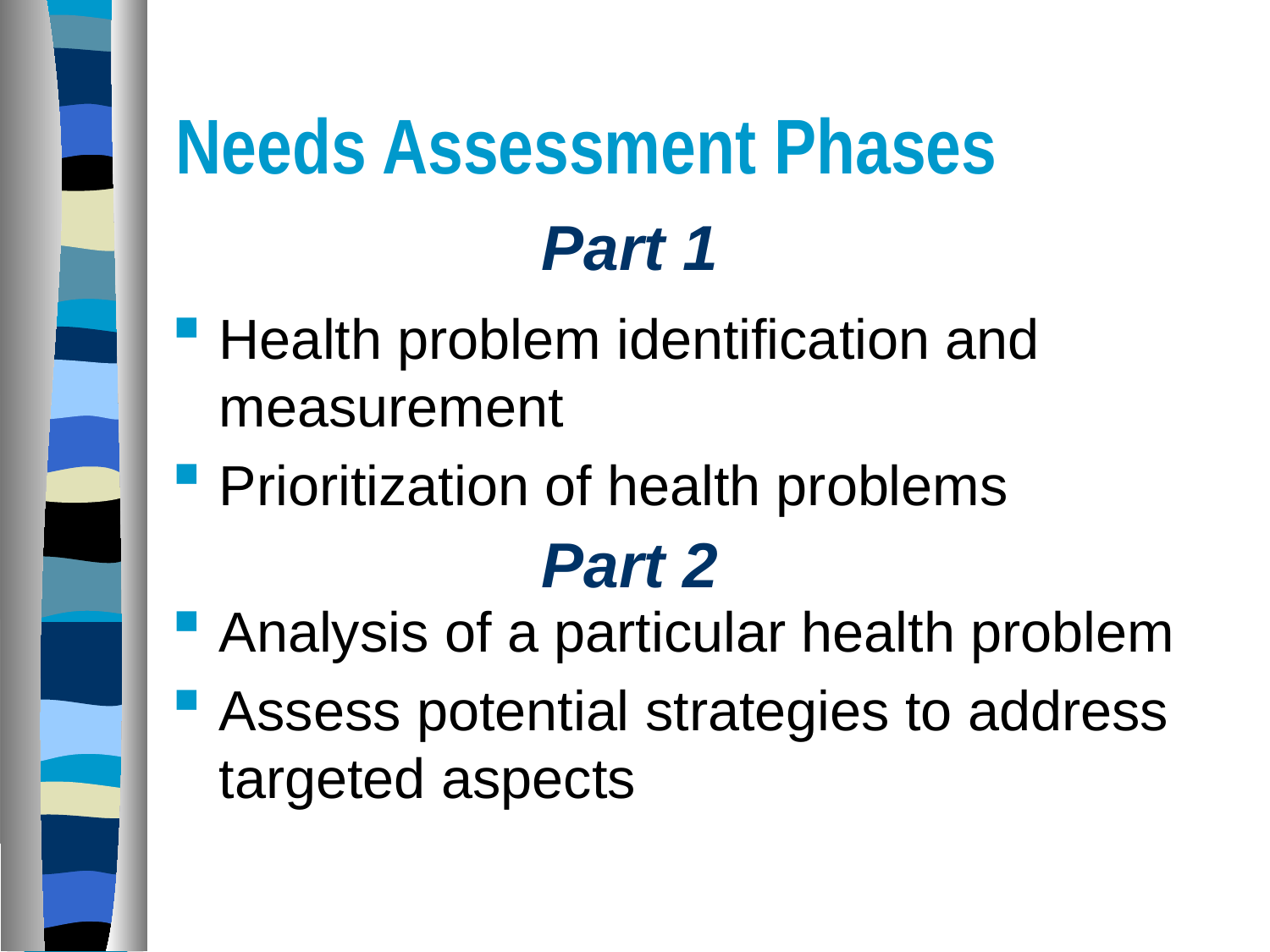

# Needs Assessment Phases
Part 1
Health problem identification and measurement
Prioritization of health problems
Analysis of a particular health problem
Assess potential strategies to address targeted aspects
Part 2